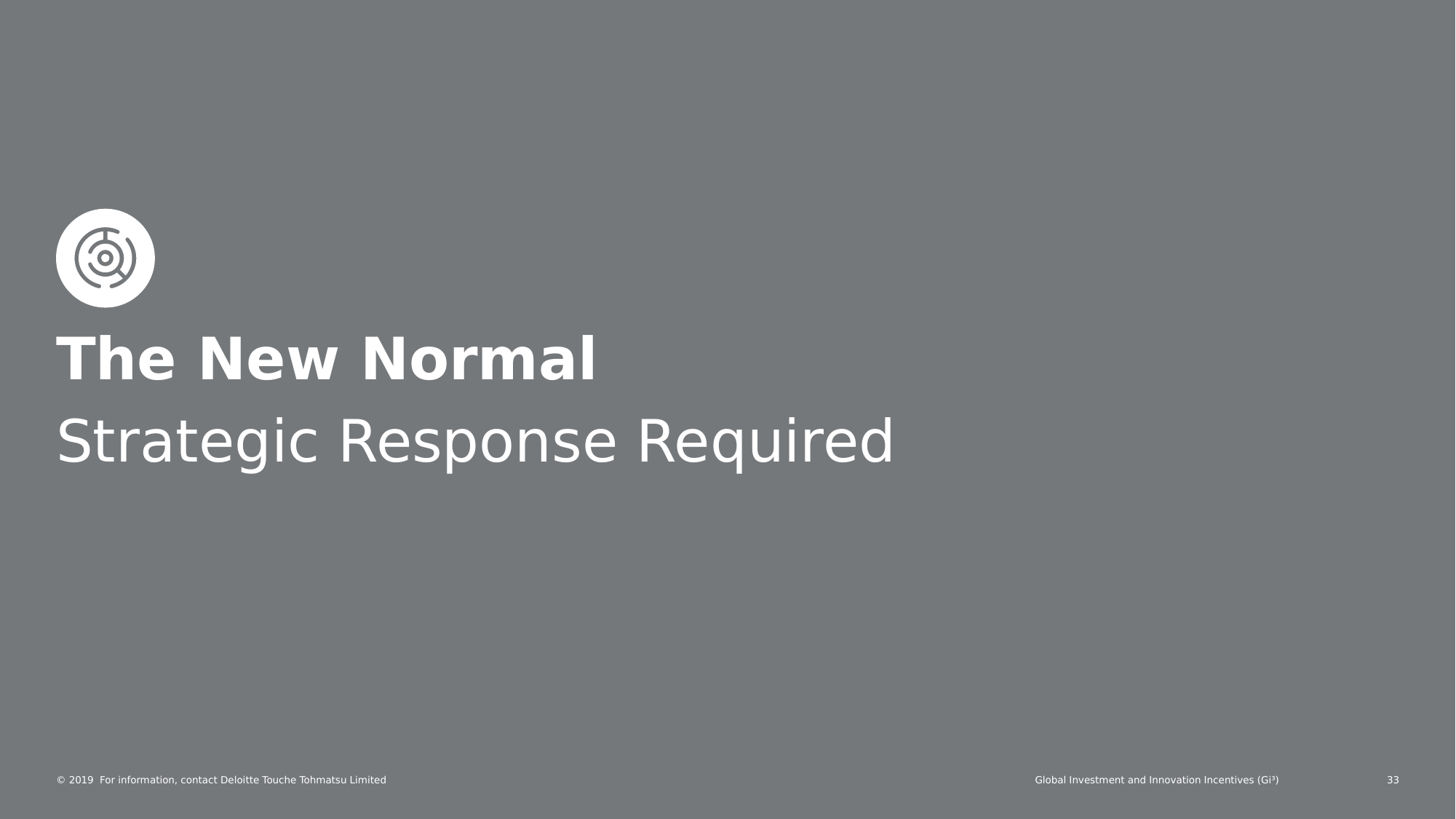

# The New Normal

Strategic Response Required